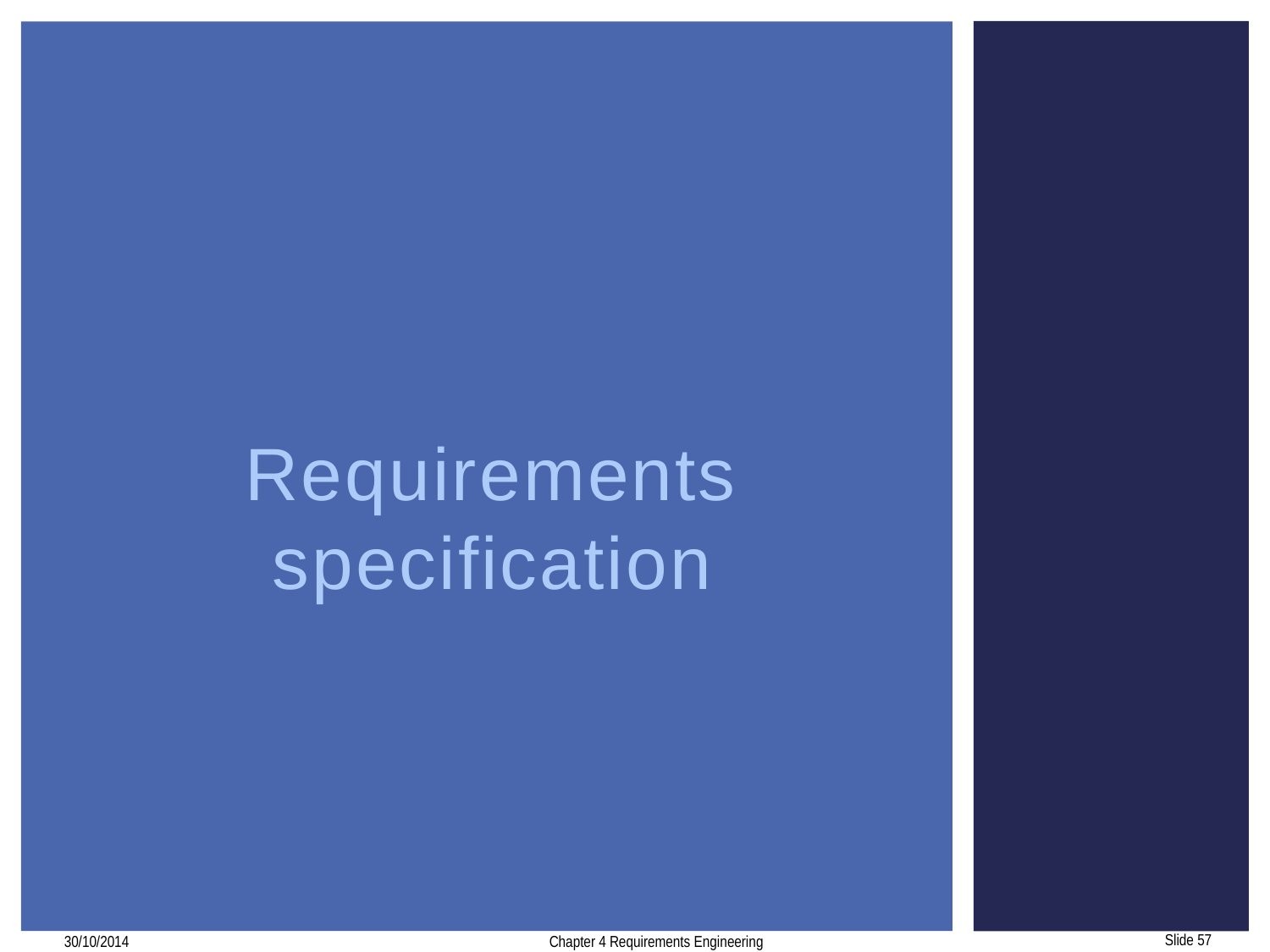

# Requirements specification

30/10/2014
Chapter 4 Requirements Engineering